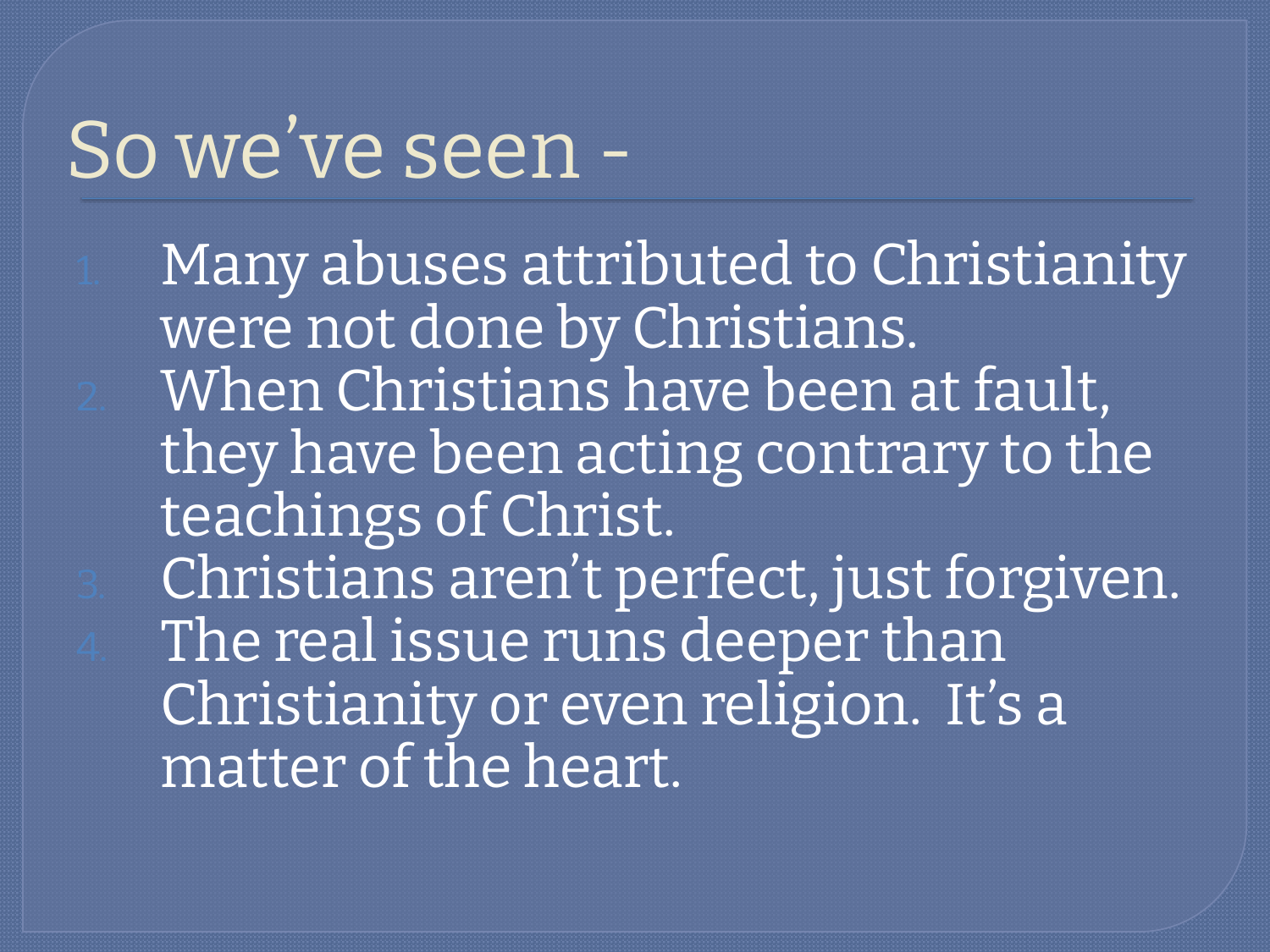

Many abuses attributed to Christianity were not done by Christians.
When Christians have been at fault, they have been acting contrary to the teachings of Christ.
Christians aren’t perfect, just forgiven.
The real issue runs deeper than Christianity or even religion.  It’s a matter of the heart.

So we’ve seen -